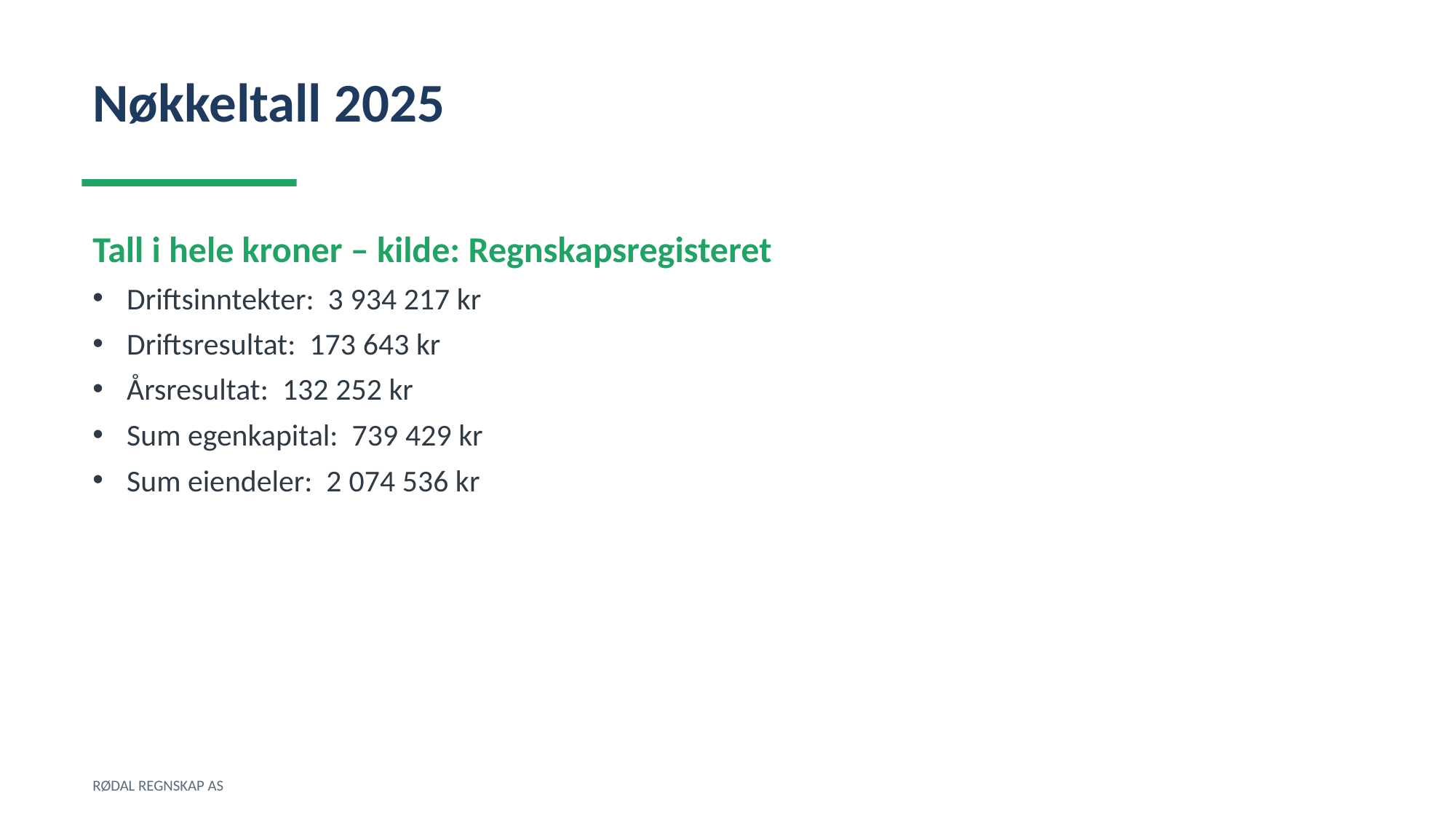

Nøkkeltall 2025

Tall i hele kroner – kilde: Regnskapsregisteret
Driftsinntekter:  3 934 217 kr
Driftsresultat:  173 643 kr
Årsresultat:  132 252 kr
Sum egenkapital:  739 429 kr
Sum eiendeler:  2 074 536 kr
RØDAL REGNSKAP AS